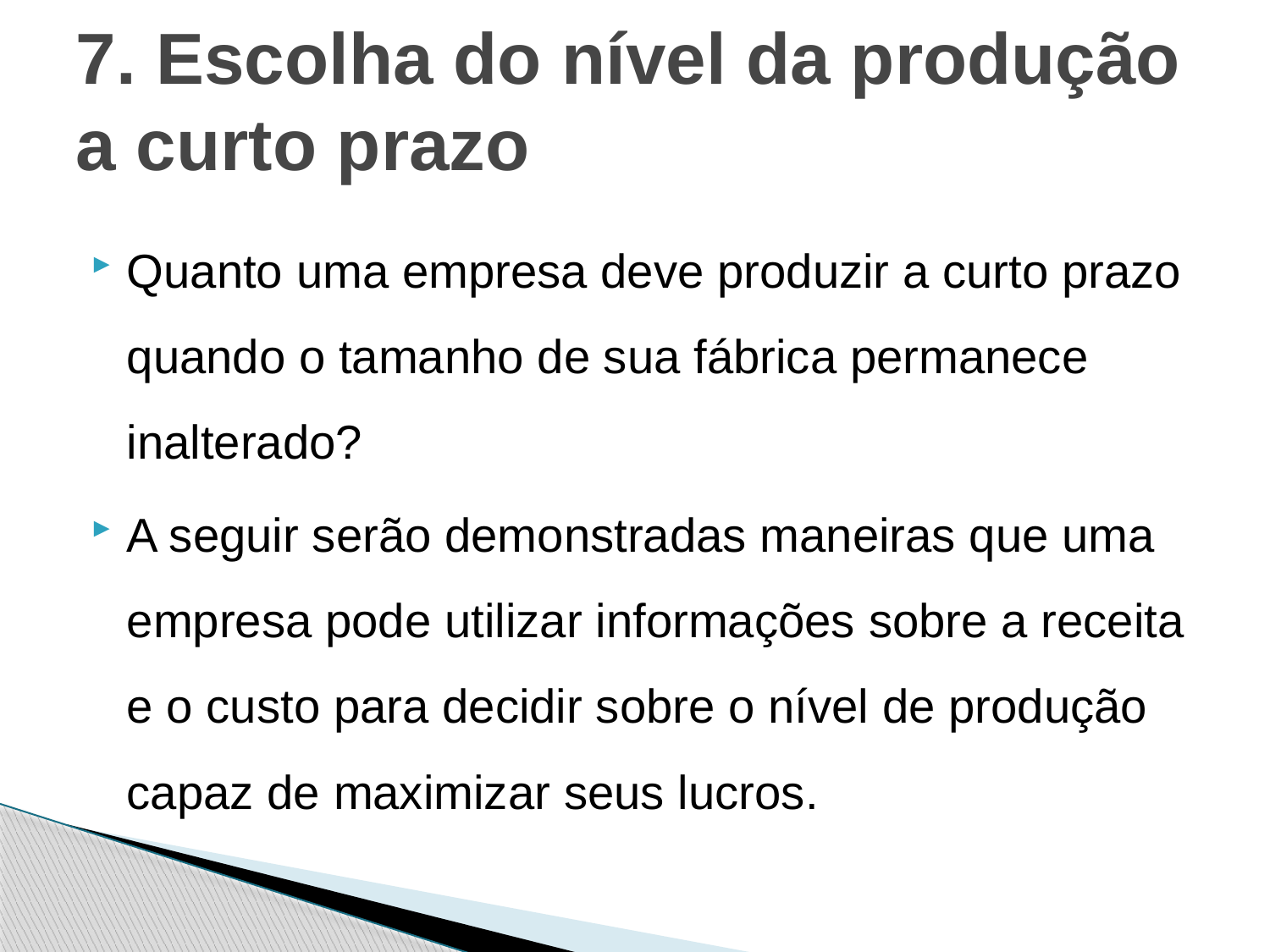

# 7. Escolha do nível da produção a curto prazo
Quanto uma empresa deve produzir a curto prazo quando o tamanho de sua fábrica permanece inalterado?
A seguir serão demonstradas maneiras que uma empresa pode utilizar informações sobre a receita e o custo para decidir sobre o nível de produção capaz de maximizar seus lucros.